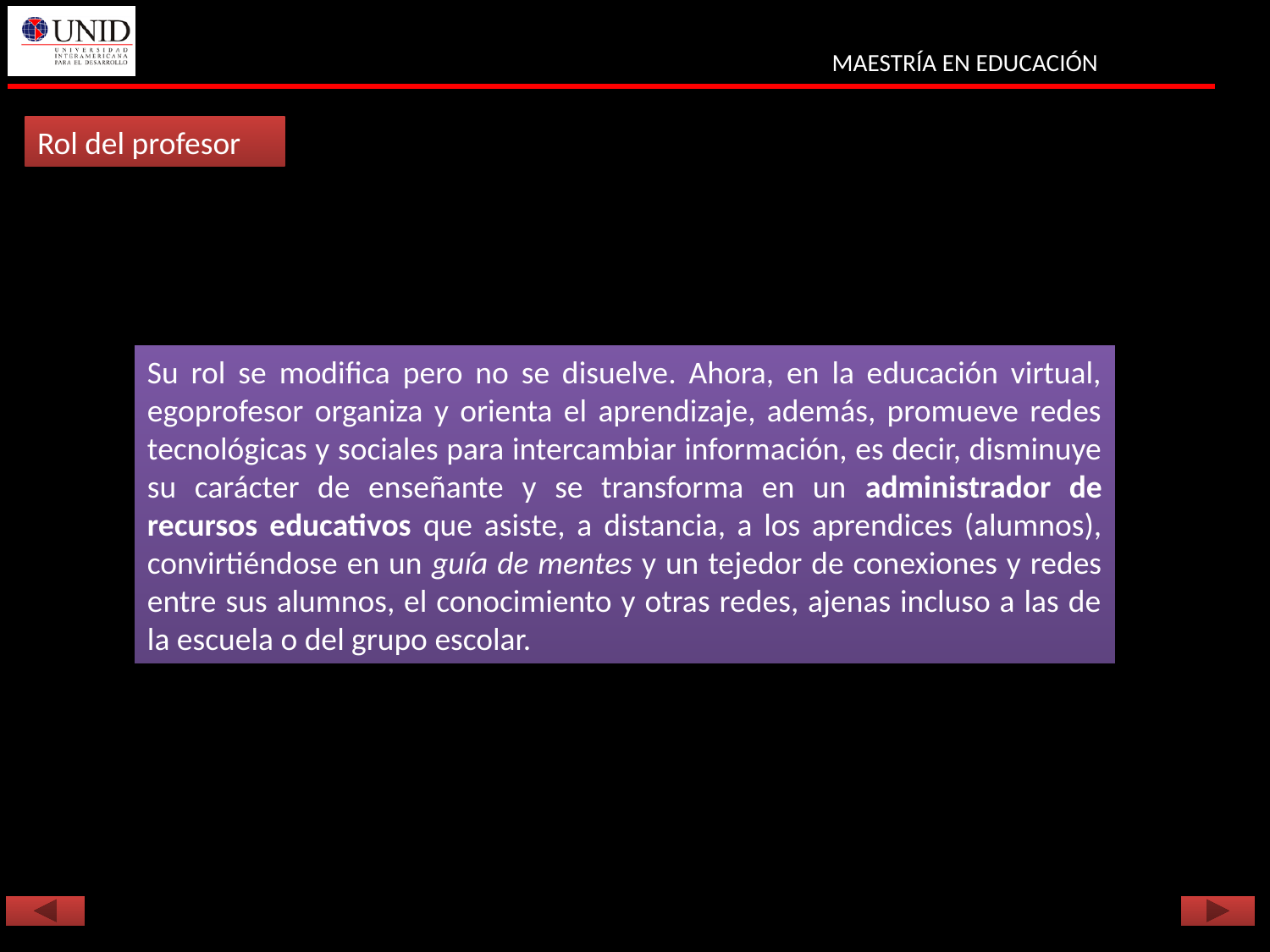

Rol del profesor
Su rol se modifica pero no se disuelve. Ahora, en la educación virtual, egoprofesor organiza y orienta el aprendizaje, además, promueve redes tecnológicas y sociales para intercambiar información, es decir, disminuye su carácter de enseñante y se transforma en un administrador de recursos educativos que asiste, a distancia, a los aprendices (alumnos), convirtiéndose en un guía de mentes y un tejedor de conexiones y redes entre sus alumnos, el conocimiento y otras redes, ajenas incluso a las de la escuela o del grupo escolar.